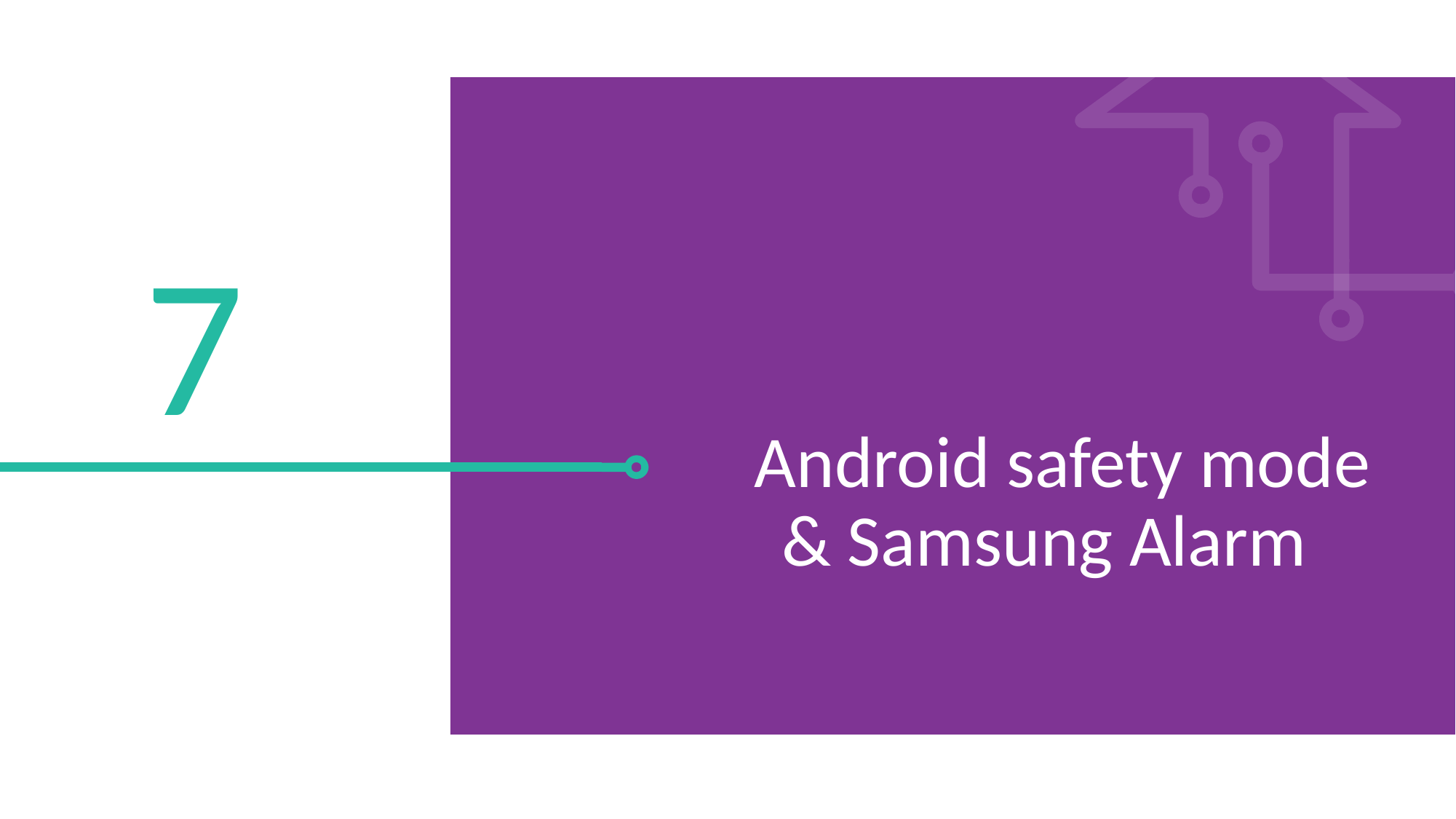

7
Android safety mode & Samsung Alarm